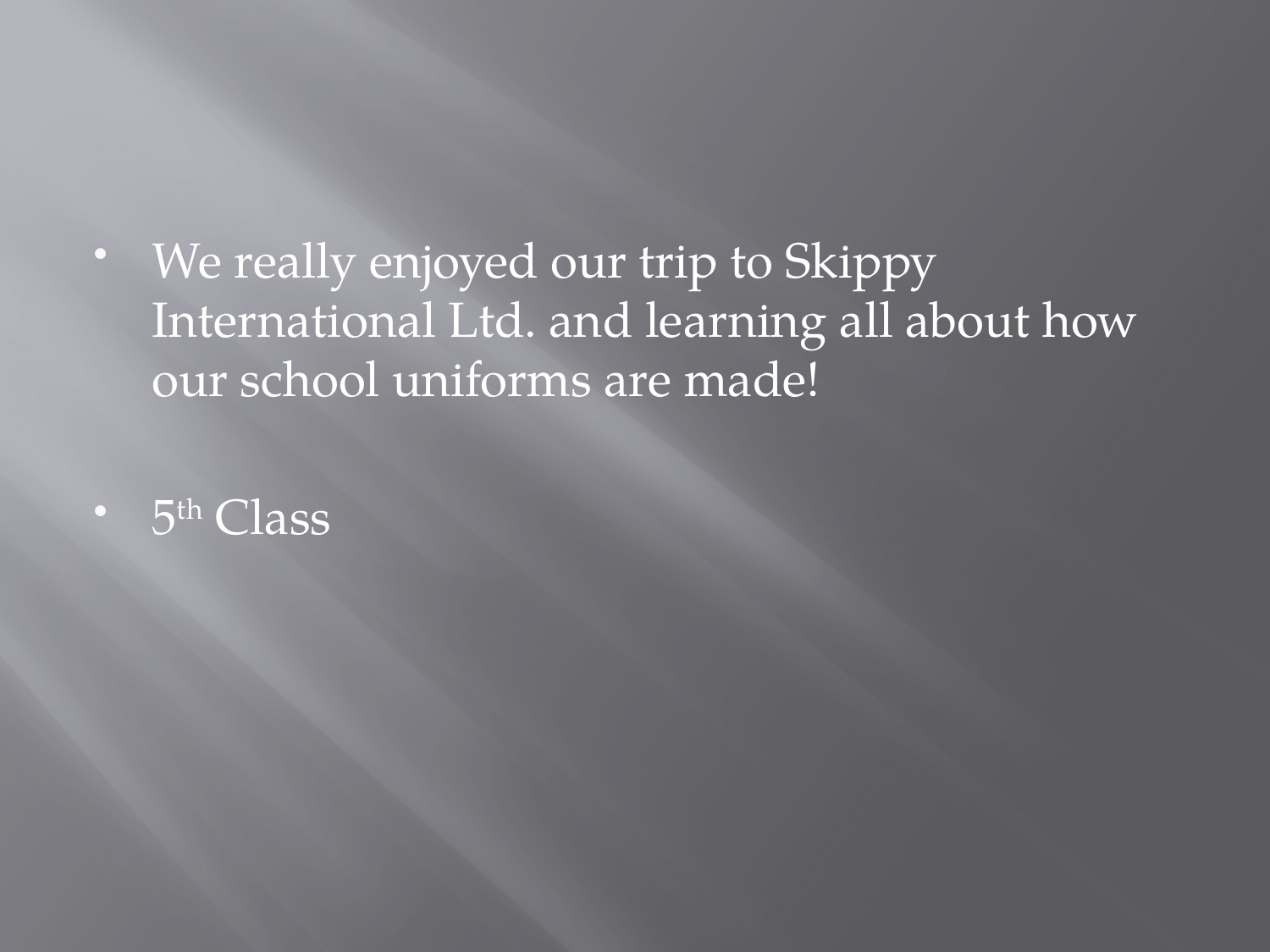

#
We really enjoyed our trip to Skippy International Ltd. and learning all about how our school uniforms are made!

5th Class